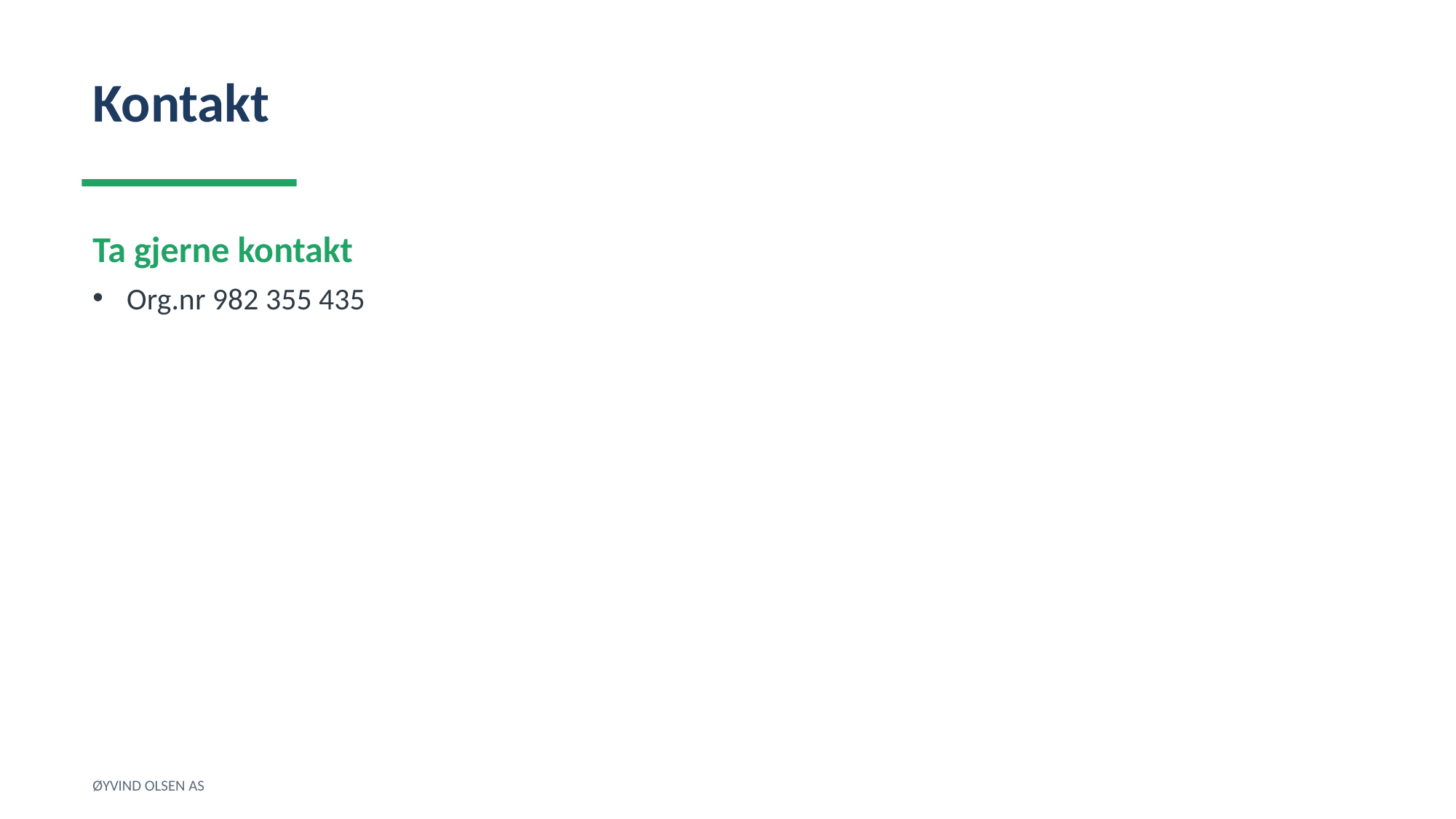

Kontakt

Ta gjerne kontakt
Org.nr 982 355 435
ØYVIND OLSEN AS